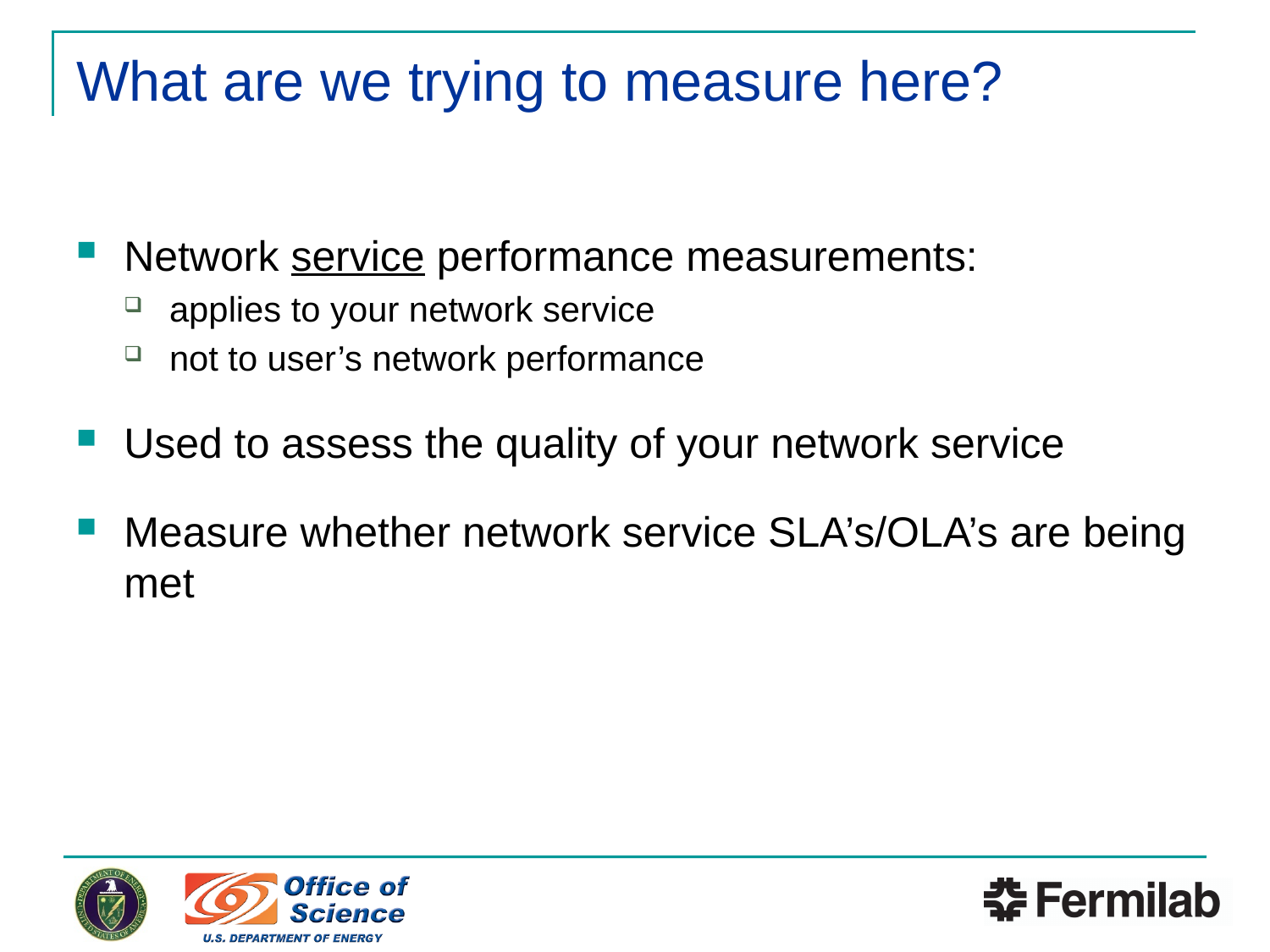

# What are we trying to measure here?
Network service performance measurements:
applies to your network service
not to user’s network performance

Used to assess the quality of your network service

Measure whether network service SLA’s/OLA’s are being met